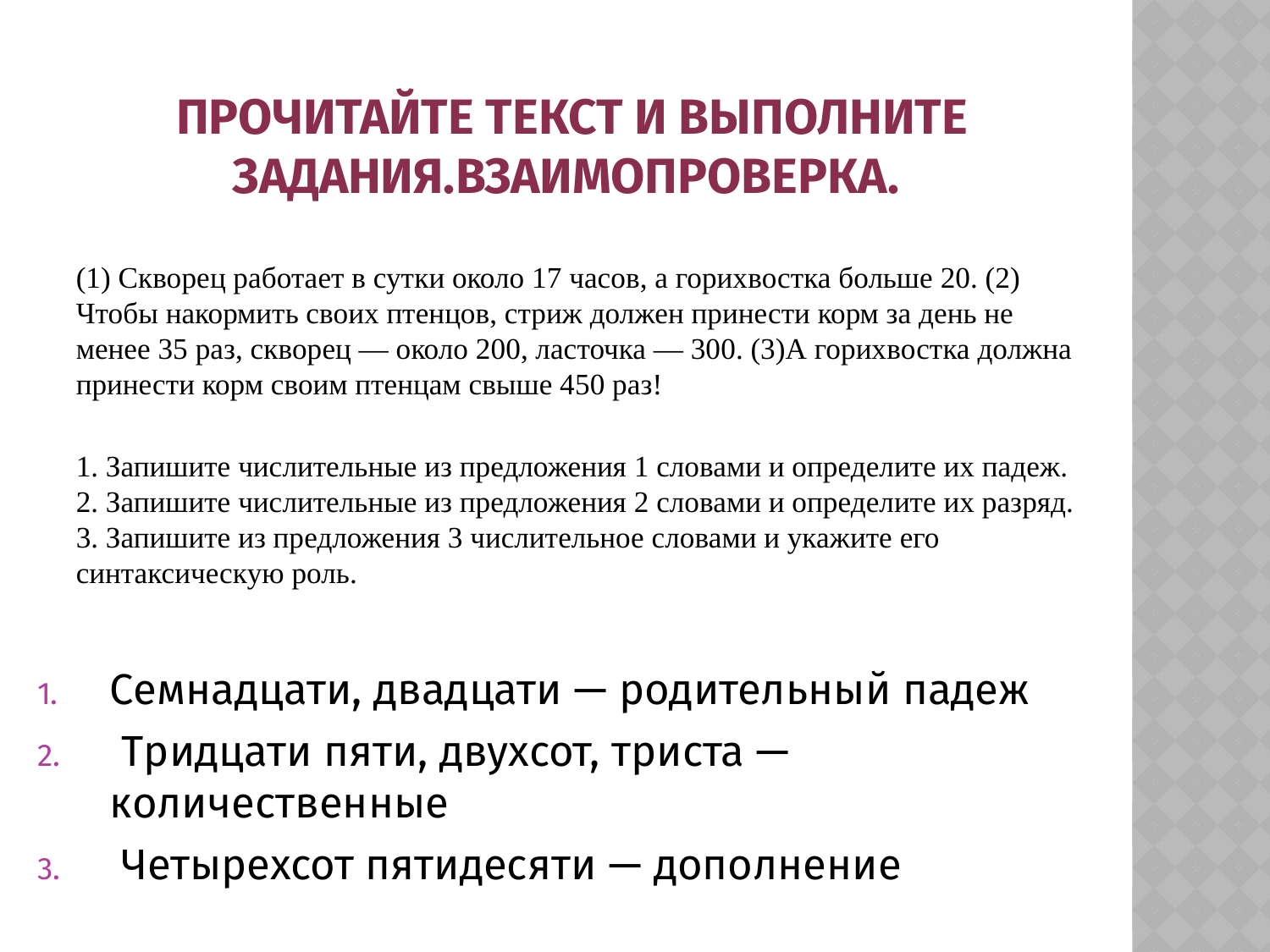

# Прочитайте текст и выполните задания.взаимопроверка.
(1) Скворец работает в сутки около 17 часов, а горихвостка больше 20. (2) Чтобы накормить своих птенцов, стриж должен принести корм за день не менее 35 раз, скворец — около 200, ласточка — 300. (3)А горихвостка должна принести корм своим птенцам свыше 450 раз!
1. Запишите числительные из предложения 1 словами и определите их падеж.
2. Запишите числительные из предложения 2 словами и определите их разряд.
3. Запишите из предложения 3 числительное словами и укажите его синтаксическую роль.

Семнадцати, двадцати — родительный падеж
 Тридцати пяти, двухсот, триста — количественные
 Четырехсот пятидесяти — дополнение